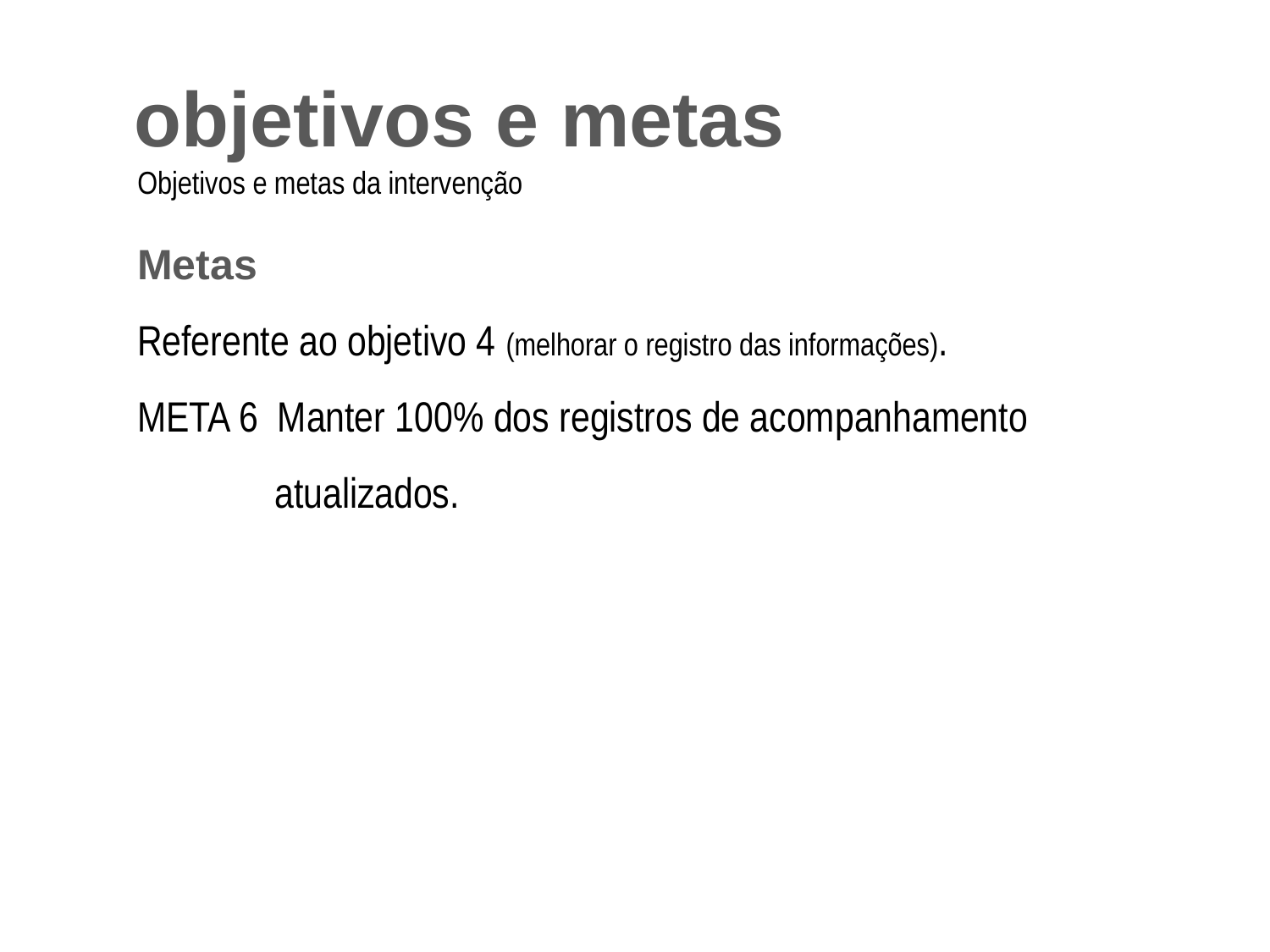

# objetivos e metas
Objetivos e metas da intervenção
Metas
Referente ao objetivo 4 (melhorar o registro das informações).
META 6  Manter 100% dos registros de acompanhamento atualizados.